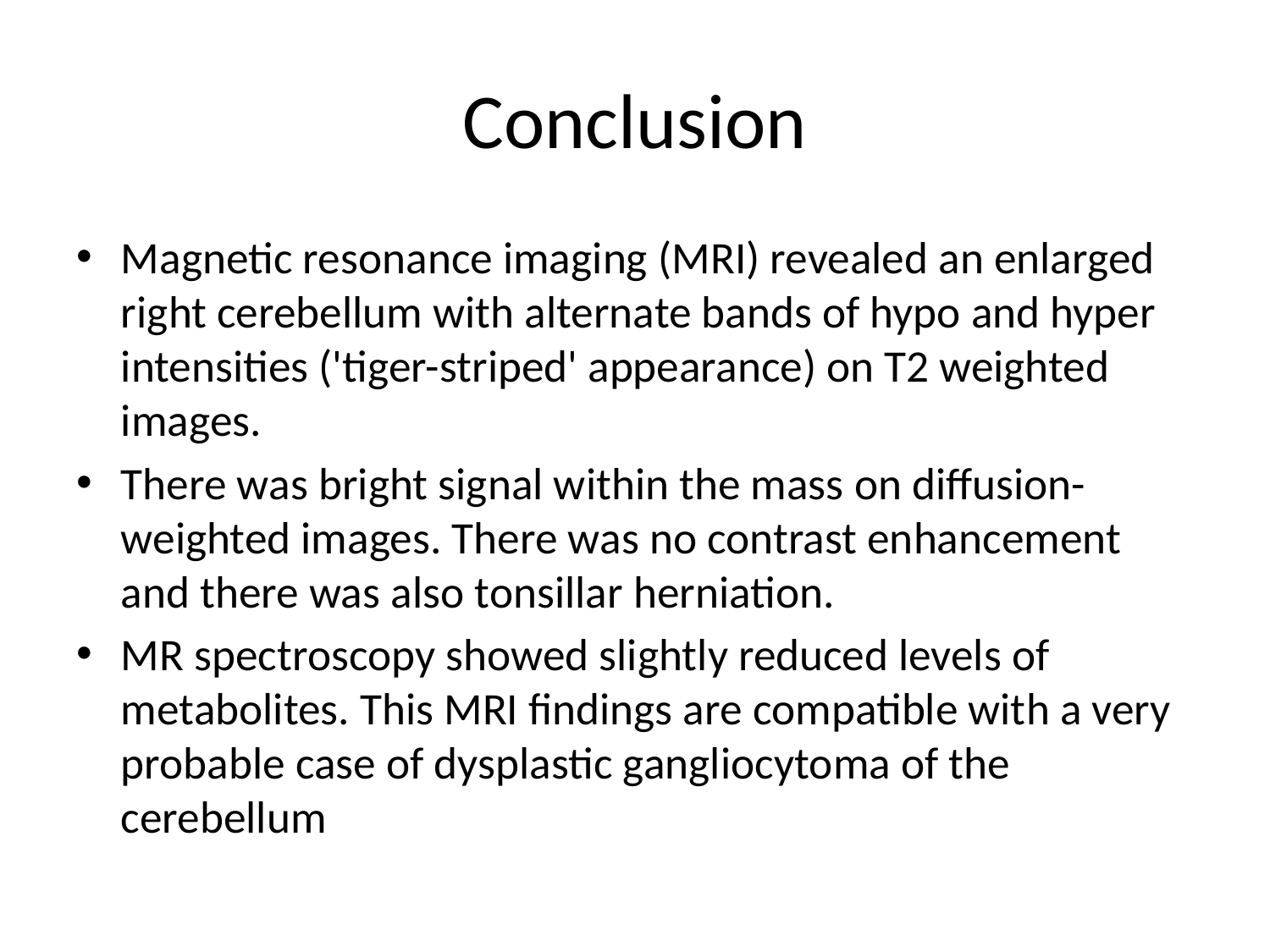

# Conclusion
Magnetic resonance imaging (MRI) revealed an enlarged right cerebellum with alternate bands of hypo and hyper intensities ('tiger-striped' appearance) on T2 weighted images.
There was bright signal within the mass on diffusion-weighted images. There was no contrast enhancement and there was also tonsillar herniation.
MR spectroscopy showed slightly reduced levels of metabolites. This MRI findings are compatible with a very probable case of dysplastic gangliocytoma of the cerebellum